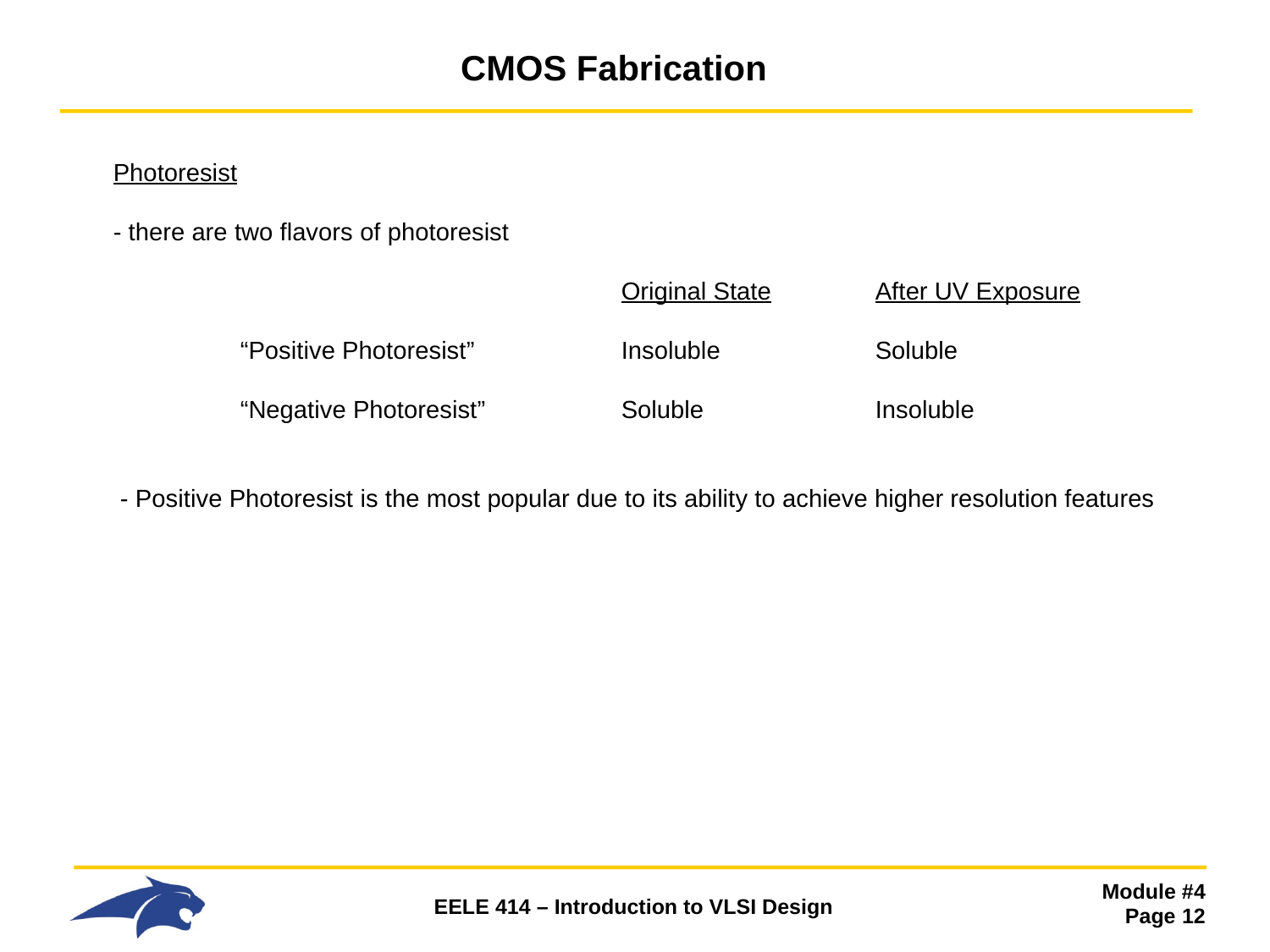

# CMOS Fabrication
	Photoresist
- there are two flavors of photoresist
				Original State	After UV Exposure
	“Positive Photoresist”		Insoluble		Soluble
	“Negative Photoresist”		Soluble		Insoluble
 - Positive Photoresist is the most popular due to its ability to achieve higher resolution features